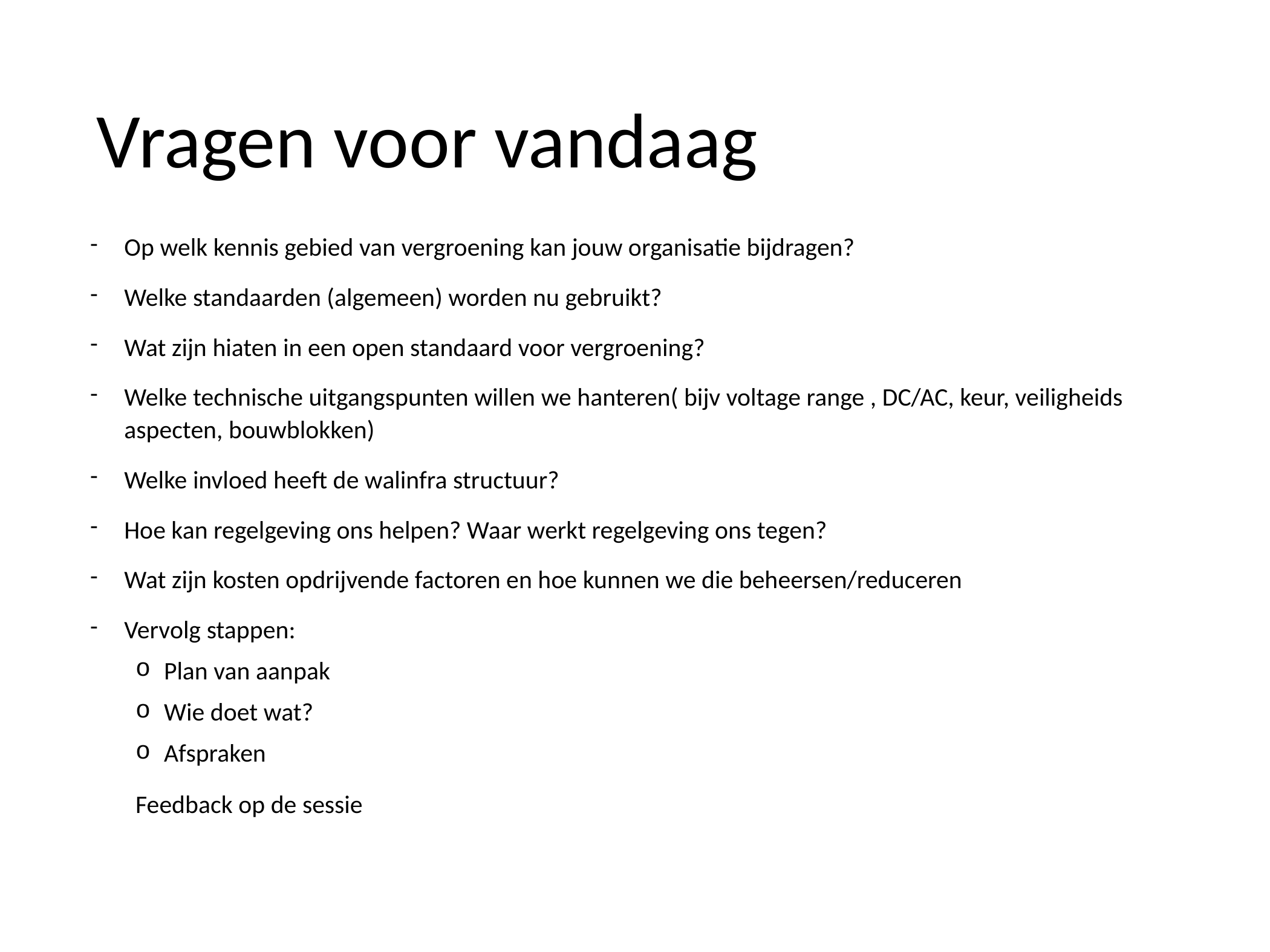

# Vragen voor vandaag
Op welk kennis gebied van vergroening kan jouw organisatie bijdragen?
Welke standaarden (algemeen) worden nu gebruikt?
Wat zijn hiaten in een open standaard voor vergroening?
Welke technische uitgangspunten willen we hanteren( bijv voltage range , DC/AC, keur, veiligheids aspecten, bouwblokken)
Welke invloed heeft de walinfra structuur?
Hoe kan regelgeving ons helpen? Waar werkt regelgeving ons tegen?
Wat zijn kosten opdrijvende factoren en hoe kunnen we die beheersen/reduceren
Vervolg stappen:
Plan van aanpak
Wie doet wat?
Afspraken
Feedback op de sessie